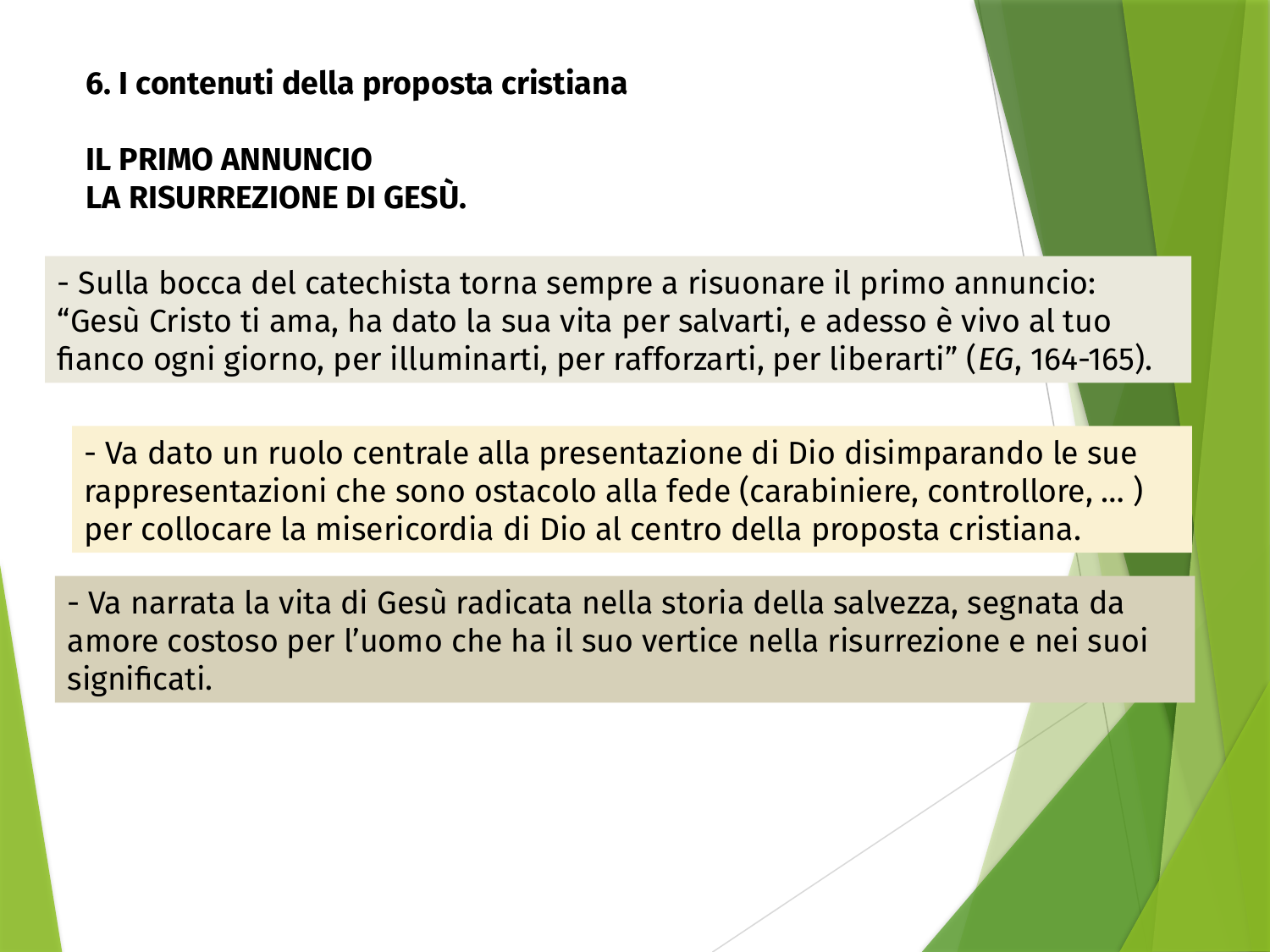

6. I contenuti della proposta cristiana

IL PRIMO ANNUNCIO
LA RISURREZIONE DI GESÙ.
- Sulla bocca del catechista torna sempre a risuonare il primo annuncio: “Gesù Cristo ti ama, ha dato la sua vita per salvarti, e adesso è vivo al tuo fianco ogni giorno, per illuminarti, per rafforzarti, per liberarti” (EG, 164-165).
- Va dato un ruolo centrale alla presentazione di Dio disimparando le sue rappresentazioni che sono ostacolo alla fede (carabiniere, controllore, … ) per collocare la misericordia di Dio al centro della proposta cristiana.
- Va narrata la vita di Gesù radicata nella storia della salvezza, segnata da amore costoso per l’uomo che ha il suo vertice nella risurrezione e nei suoi significati.